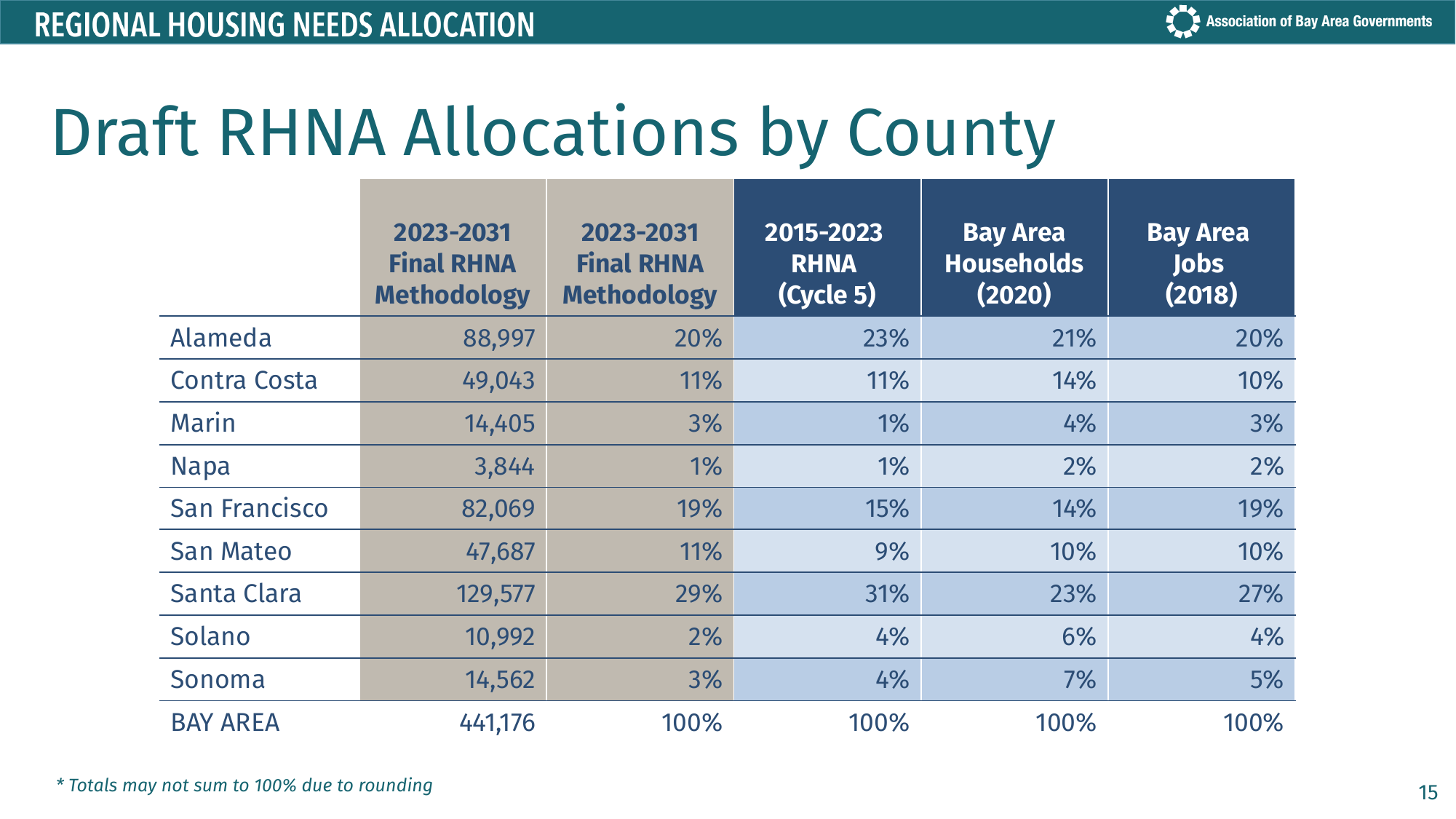

# Draft RHNA Allocations by County
|  | 2023-2031 Final RHNA Methodology | 2023-2031 Final RHNA Methodology | 2015-2023 RHNA (Cycle 5) | Bay Area Households (2020) | Bay Area Jobs (2018) |
| --- | --- | --- | --- | --- | --- |
| Alameda | 88,997 | 20% | 23% | 21% | 20% |
| Contra Costa | 49,043 | 11% | 11% | 14% | 10% |
| Marin | 14,405 | 3% | 1% | 4% | 3% |
| Napa | 3,844 | 1% | 1% | 2% | 2% |
| San Francisco | 82,069 | 19% | 15% | 14% | 19% |
| San Mateo | 47,687 | 11% | 9% | 10% | 10% |
| Santa Clara | 129,577 | 29% | 31% | 23% | 27% |
| Solano | 10,992 | 2% | 4% | 6% | 4% |
| Sonoma | 14,562 | 3% | 4% | 7% | 5% |
| BAY AREA | 441,176 | 100% | 100% | 100% | 100% |
15
* Totals may not sum to 100% due to rounding